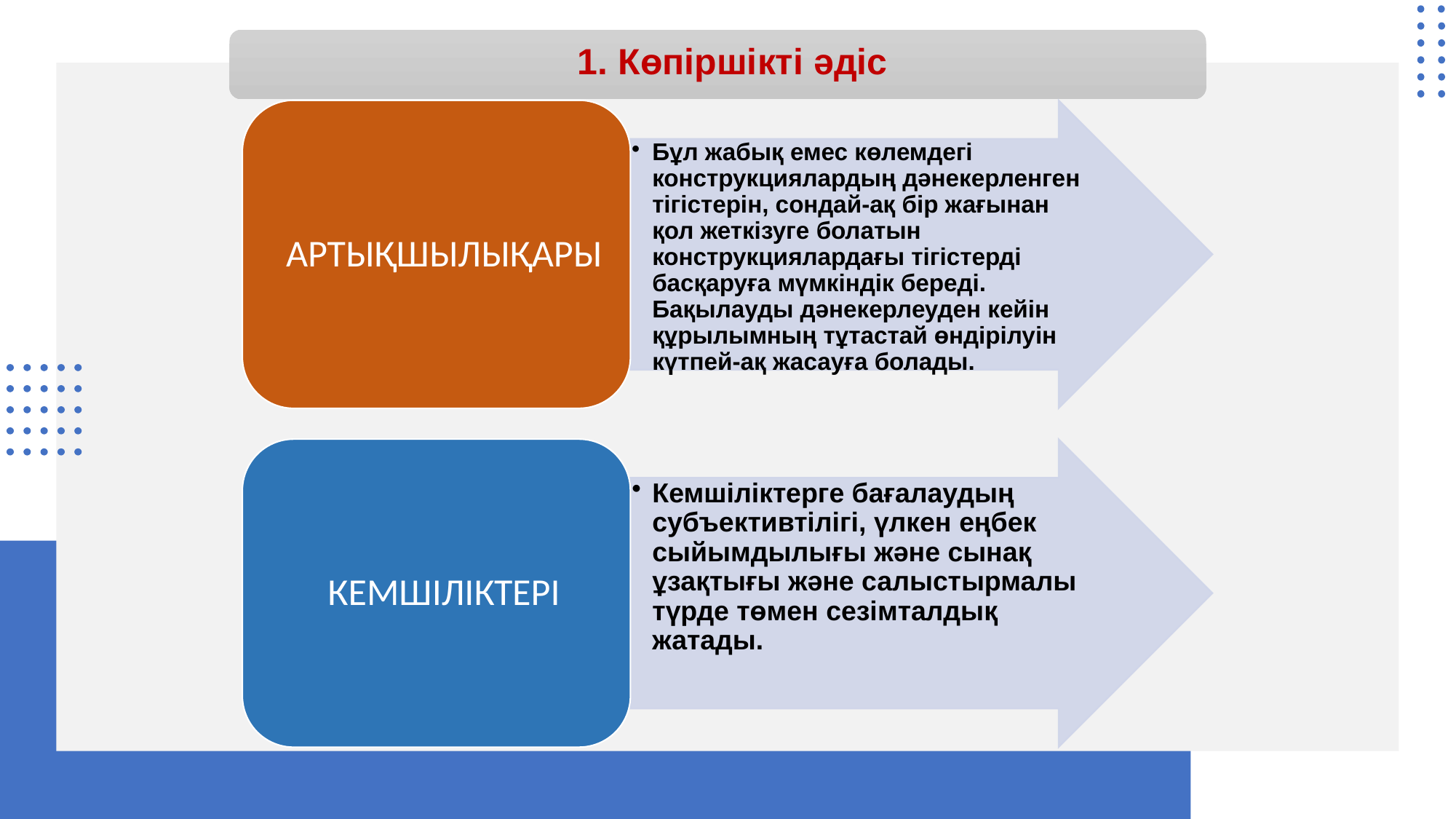

# 1. Көпіршікті әдіс

Бұл жабық емес көлемдегі конструкциялардың дәнекерленген тігістерін, сондай-ақ бір жағынан қол жеткізуге болатын конструкциялардағы тігістерді басқаруға мүмкіндік береді. Бақылауды дәнекерлеуден кейін құрылымның тұтастай өндірілуін күтпей-ақ жасауға болады.
АРТЫҚШЫЛЫҚАРЫ
Кемшіліктерге бағалаудың субъективтілігі, үлкен еңбек сыйымдылығы және сынақ ұзақтығы және салыстырмалы түрде төмен сезімталдық жатады.
КЕМШІЛІКТЕРІ